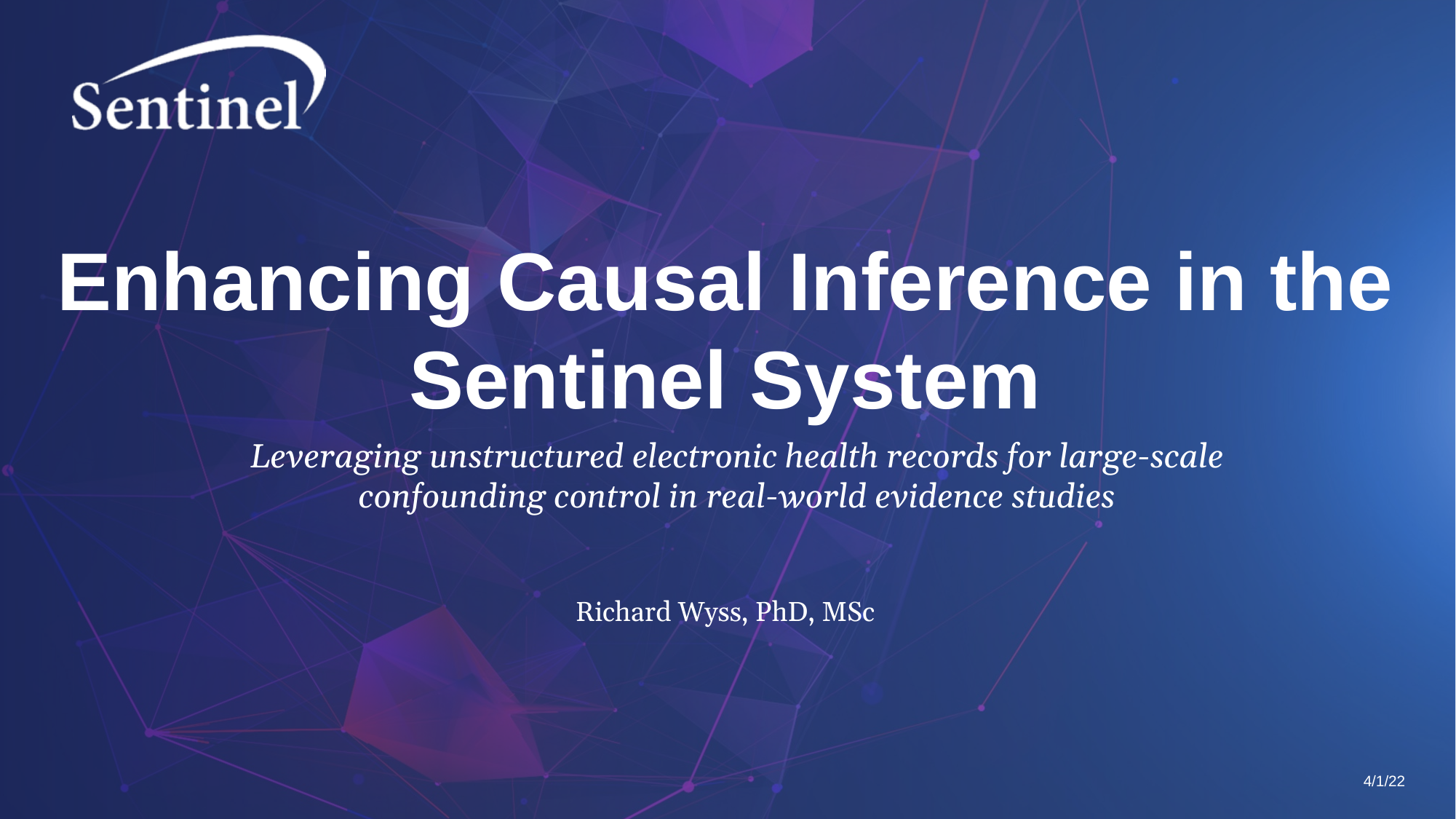

# Enhancing Causal Inference in the Sentinel System
Leveraging unstructured electronic health records for large-scale confounding control in real-world evidence studies
Richard Wyss, PhD, MSc
4/1/22